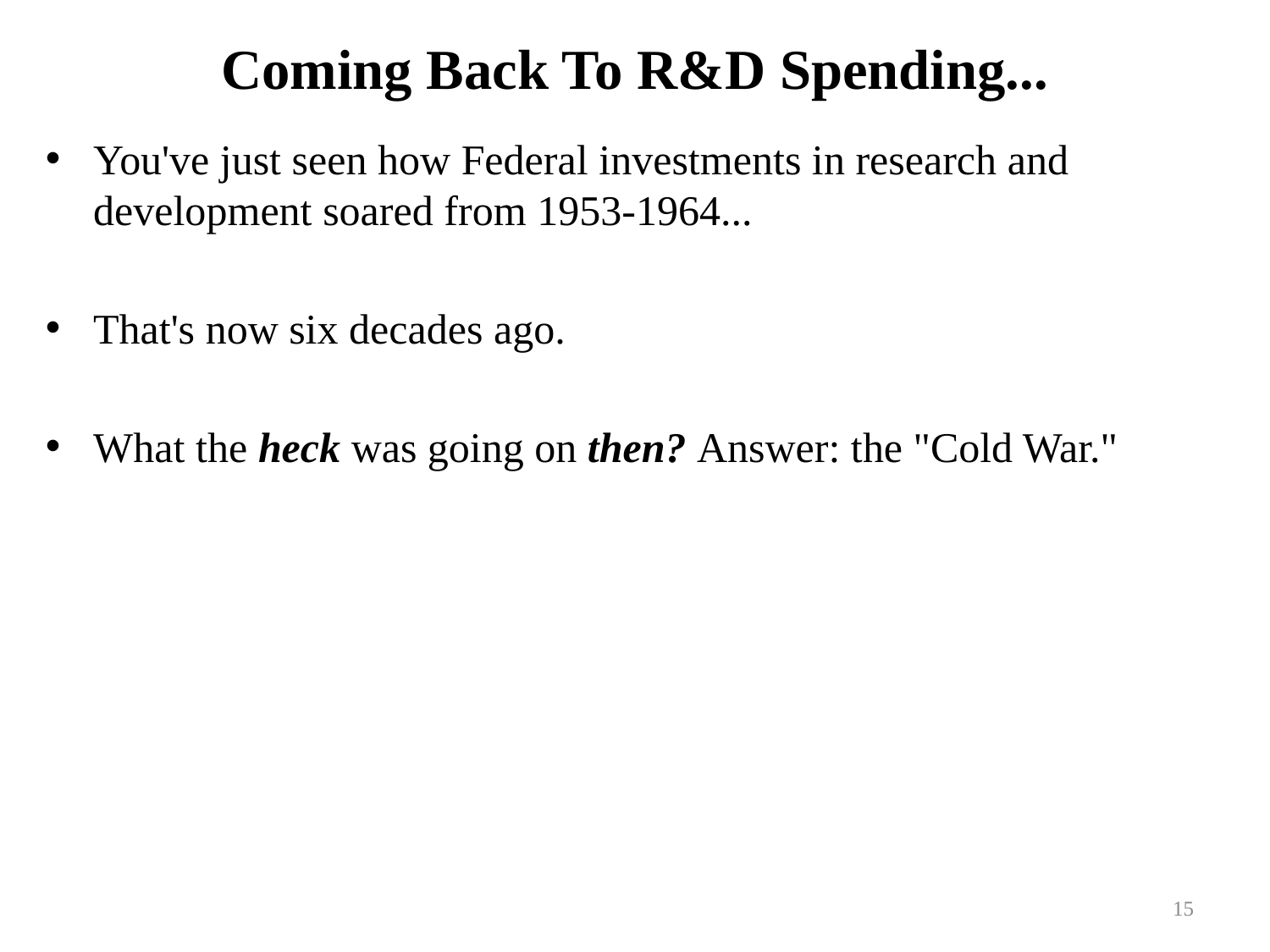

# Coming Back To R&D Spending...
You've just seen how Federal investments in research and development soared from 1953-1964...

That's now six decades ago.

What the heck was going on then? Answer: the "Cold War."
15